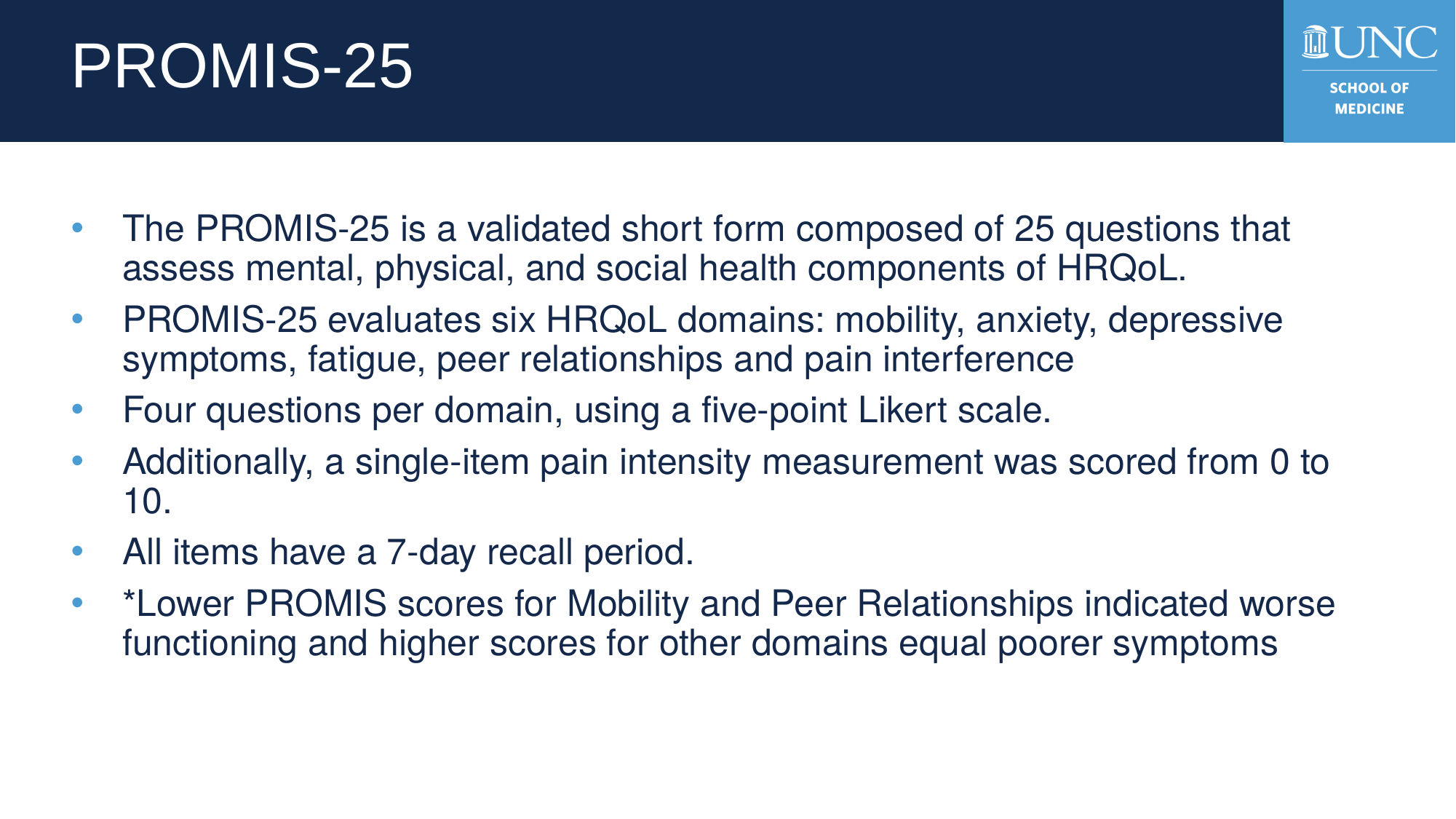

# PROMIS-25
The PROMIS-25 is a validated short form composed of 25 questions that assess mental, physical, and social health components of HRQoL.
PROMIS-25 evaluates six HRQoL domains: mobility, anxiety, depressive symptoms, fatigue, peer relationships and pain interference
Four questions per domain, using a five-point Likert scale.
Additionally, a single-item pain intensity measurement was scored from 0 to 10.
All items have a 7-day recall period.
*Lower PROMIS scores for Mobility and Peer Relationships indicated worse functioning and higher scores for other domains equal poorer symptoms